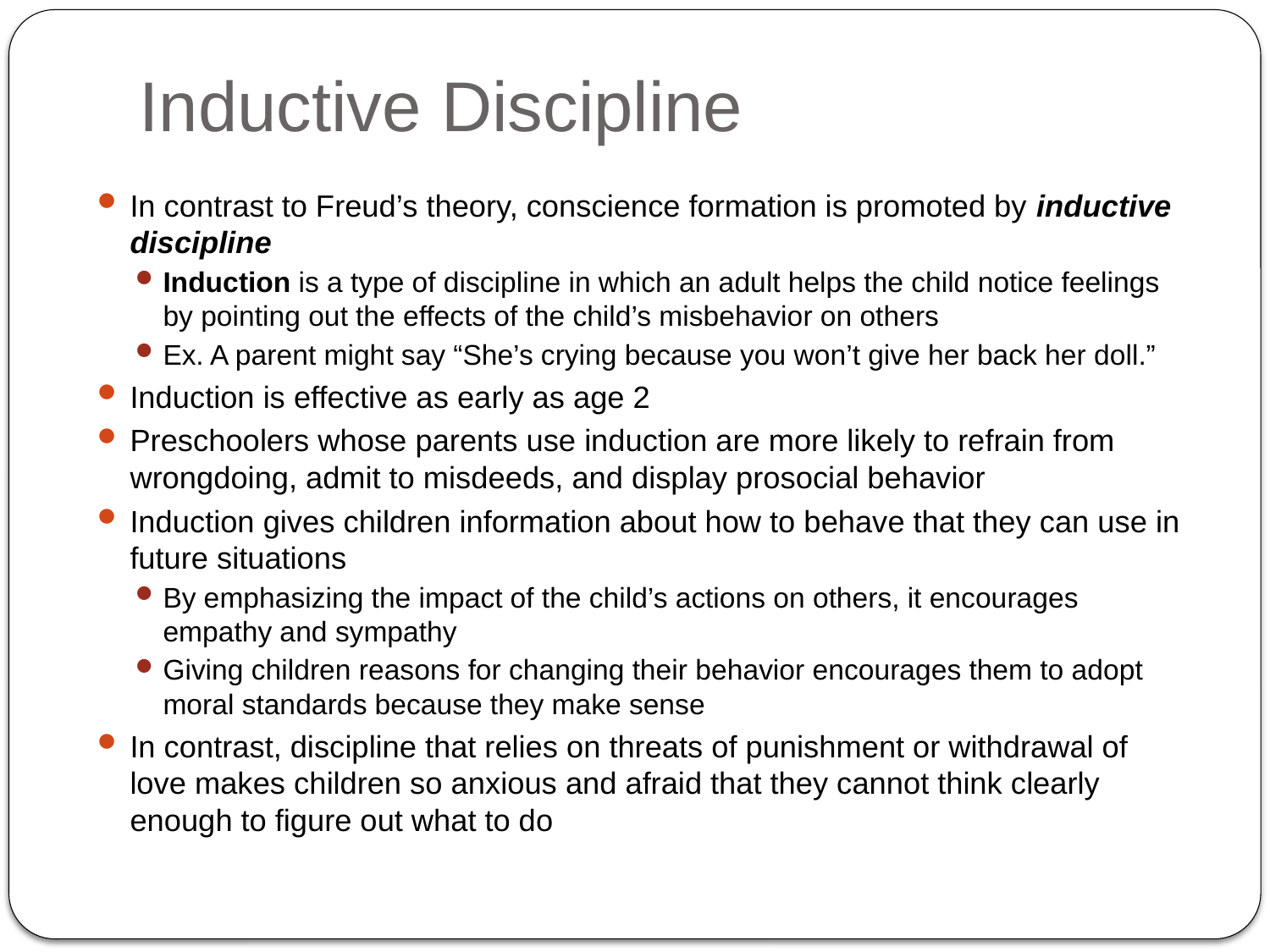

# Inductive Discipline
In contrast to Freud’s theory, conscience formation is promoted by inductive discipline
Induction is a type of discipline in which an adult helps the child notice feelings by pointing out the effects of the child’s misbehavior on others
Ex. A parent might say “She’s crying because you won’t give her back her doll.”
Induction is effective as early as age 2
Preschoolers whose parents use induction are more likely to refrain from wrongdoing, admit to misdeeds, and display prosocial behavior
Induction gives children information about how to behave that they can use in future situations
By emphasizing the impact of the child’s actions on others, it encourages empathy and sympathy
Giving children reasons for changing their behavior encourages them to adopt moral standards because they make sense
In contrast, discipline that relies on threats of punishment or withdrawal of love makes children so anxious and afraid that they cannot think clearly enough to figure out what to do